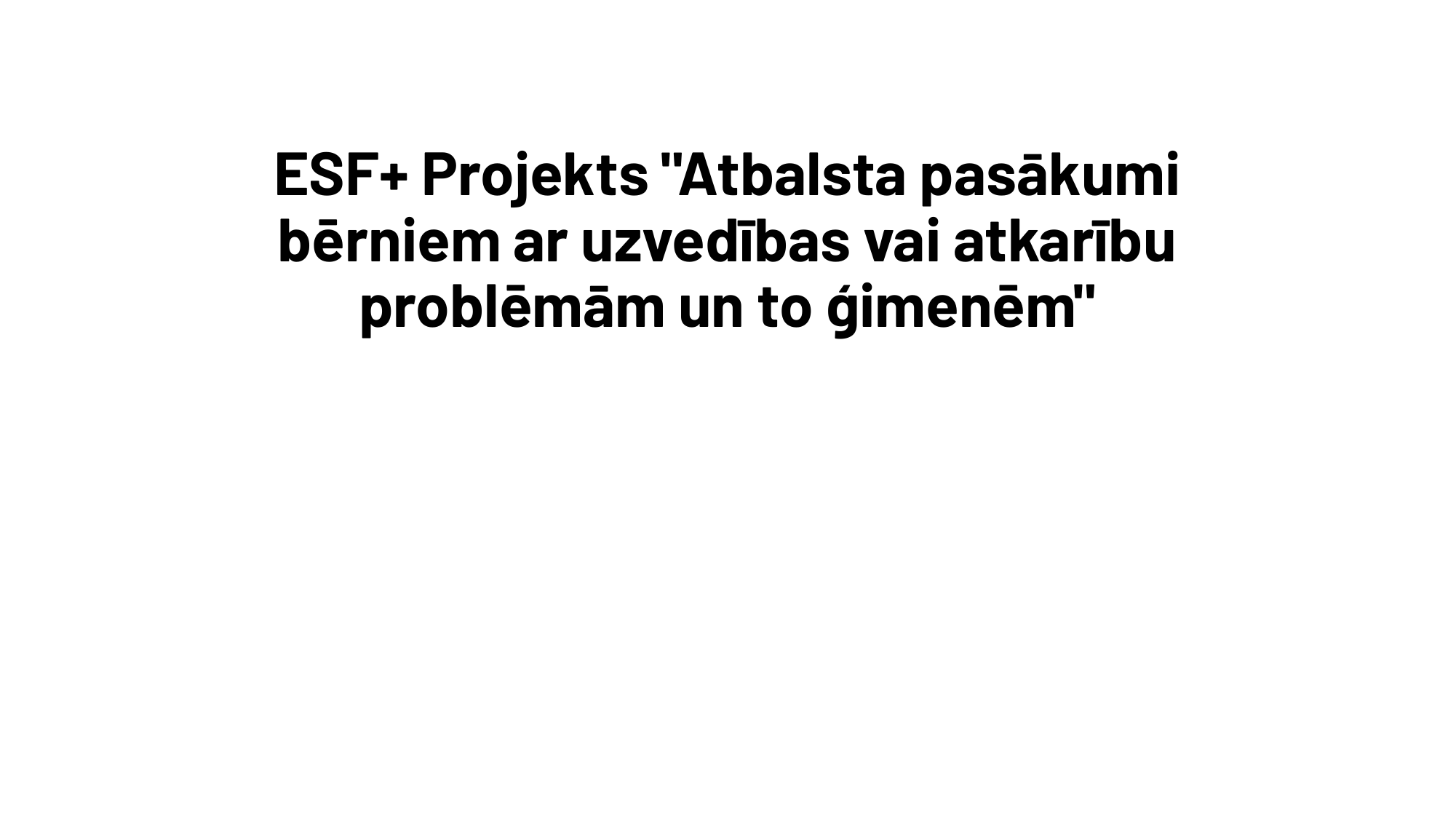

# ESF+ Projekts "Atbalsta pasākumi bērniem ar uzvedības vai atkarību problēmām un to ģimenēm"